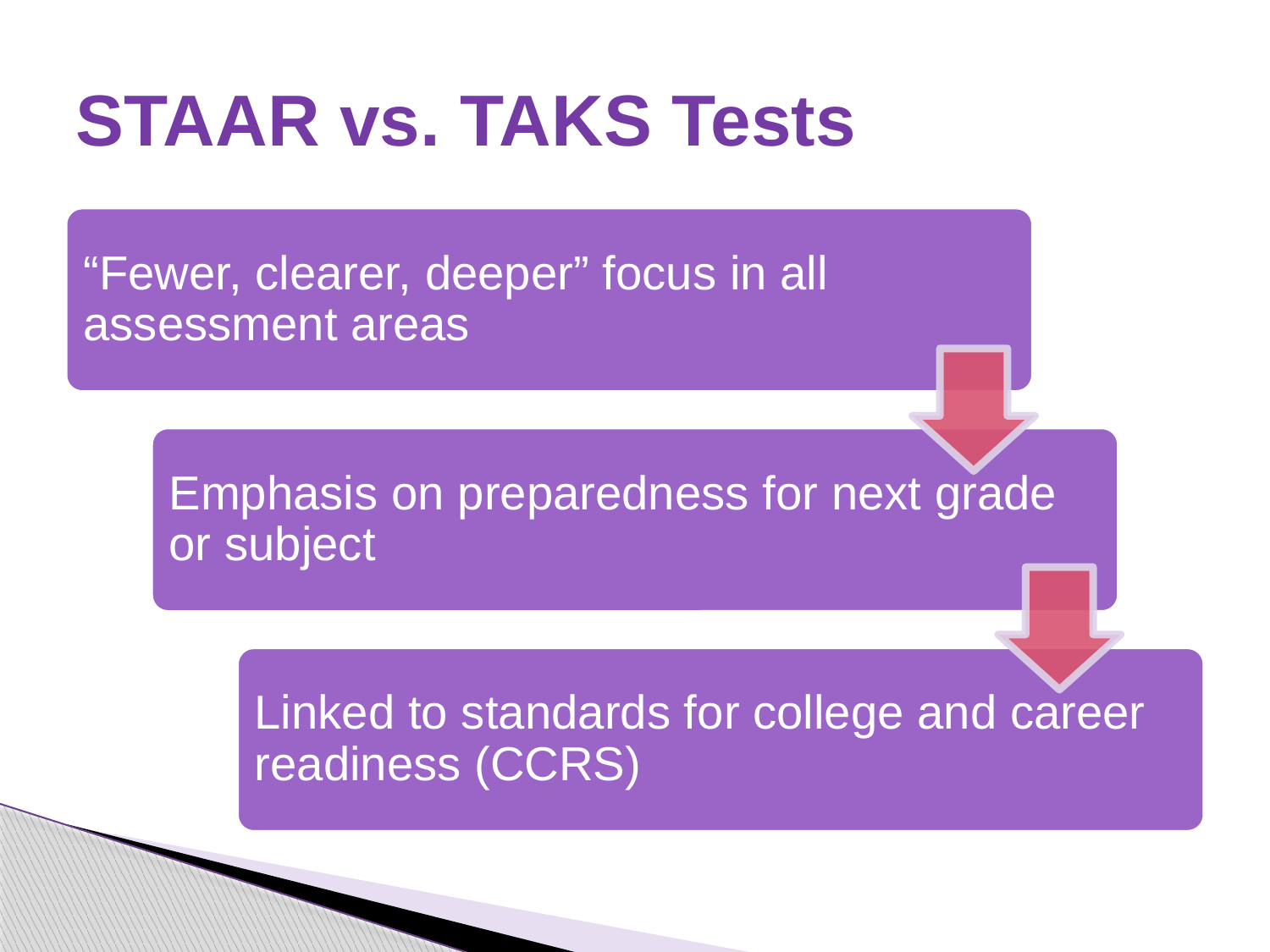

# STAAR vs. TAKS Tests
“Fewer, clearer, deeper” focus in all assessment areas
Emphasis on preparedness for next grade or subject
Linked to standards for college and career readiness (CCRS)